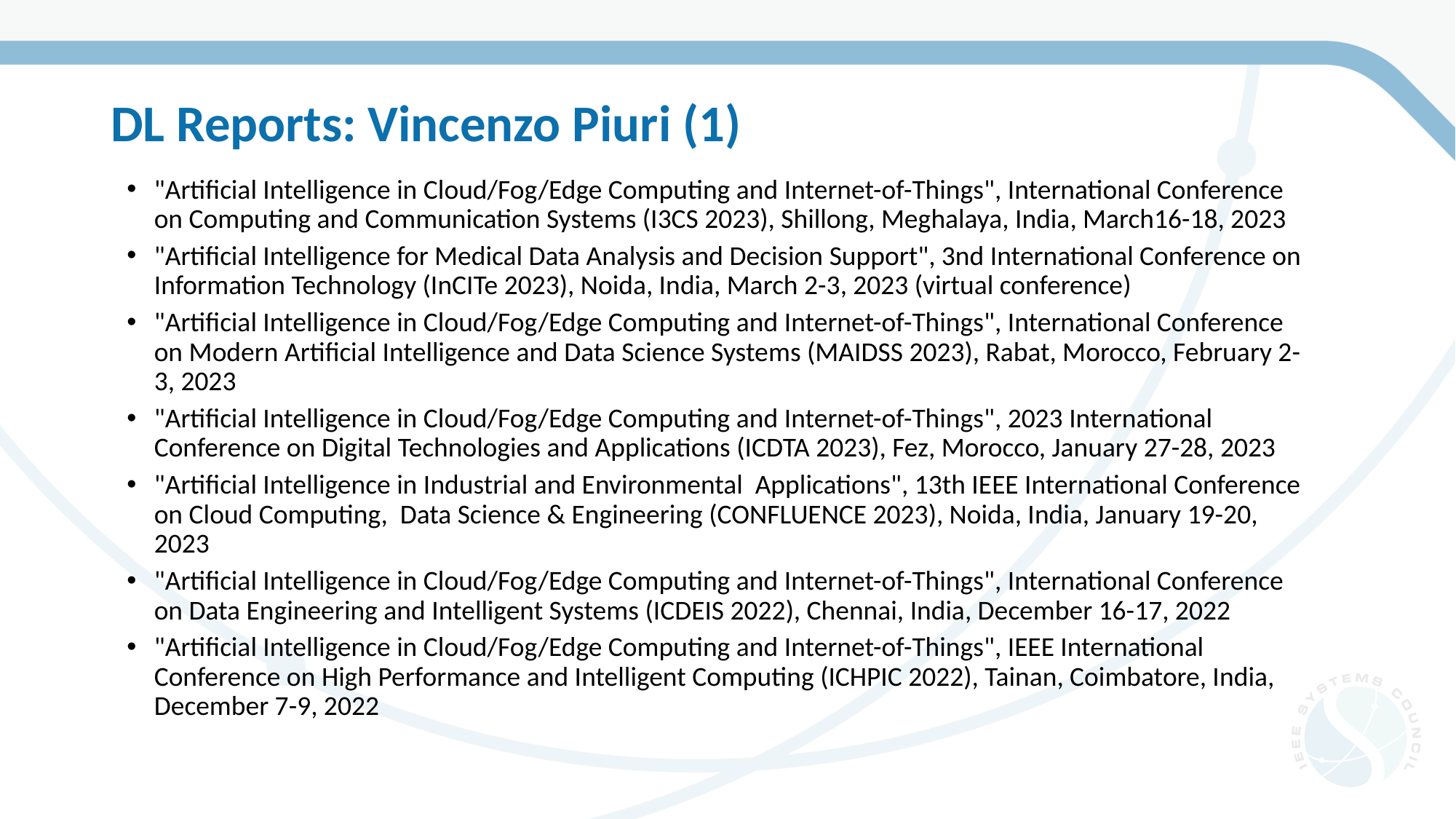

# DL Reports: Vincenzo Piuri (1)
"Artificial Intelligence in Cloud/Fog/Edge Computing and Internet-of-Things", International Conference on Computing and Communication Systems (I3CS 2023), Shillong, Meghalaya, India, March16-18, 2023
"Artificial Intelligence for Medical Data Analysis and Decision Support", 3nd International Conference on Information Technology (InCITe 2023), Noida, India, March 2-3, 2023 (virtual conference)
"Artificial Intelligence in Cloud/Fog/Edge Computing and Internet-of-Things", International Conference on Modern Artificial Intelligence and Data Science Systems (MAIDSS 2023), Rabat, Morocco, February 2-3, 2023
"Artificial Intelligence in Cloud/Fog/Edge Computing and Internet-of-Things", 2023 International Conference on Digital Technologies and Applications (ICDTA 2023), Fez, Morocco, January 27-28, 2023
"Artificial Intelligence in Industrial and Environmental  Applications", 13th IEEE International Conference on Cloud Computing,  Data Science & Engineering (CONFLUENCE 2023), Noida, India, January 19-20, 2023
"Artificial Intelligence in Cloud/Fog/Edge Computing and Internet-of-Things", International Conference on Data Engineering and Intelligent Systems (ICDEIS 2022), Chennai, India, December 16-17, 2022
"Artificial Intelligence in Cloud/Fog/Edge Computing and Internet-of-Things", IEEE International Conference on High Performance and Intelligent Computing (ICHPIC 2022), Tainan, Coimbatore, India, December 7-9, 2022